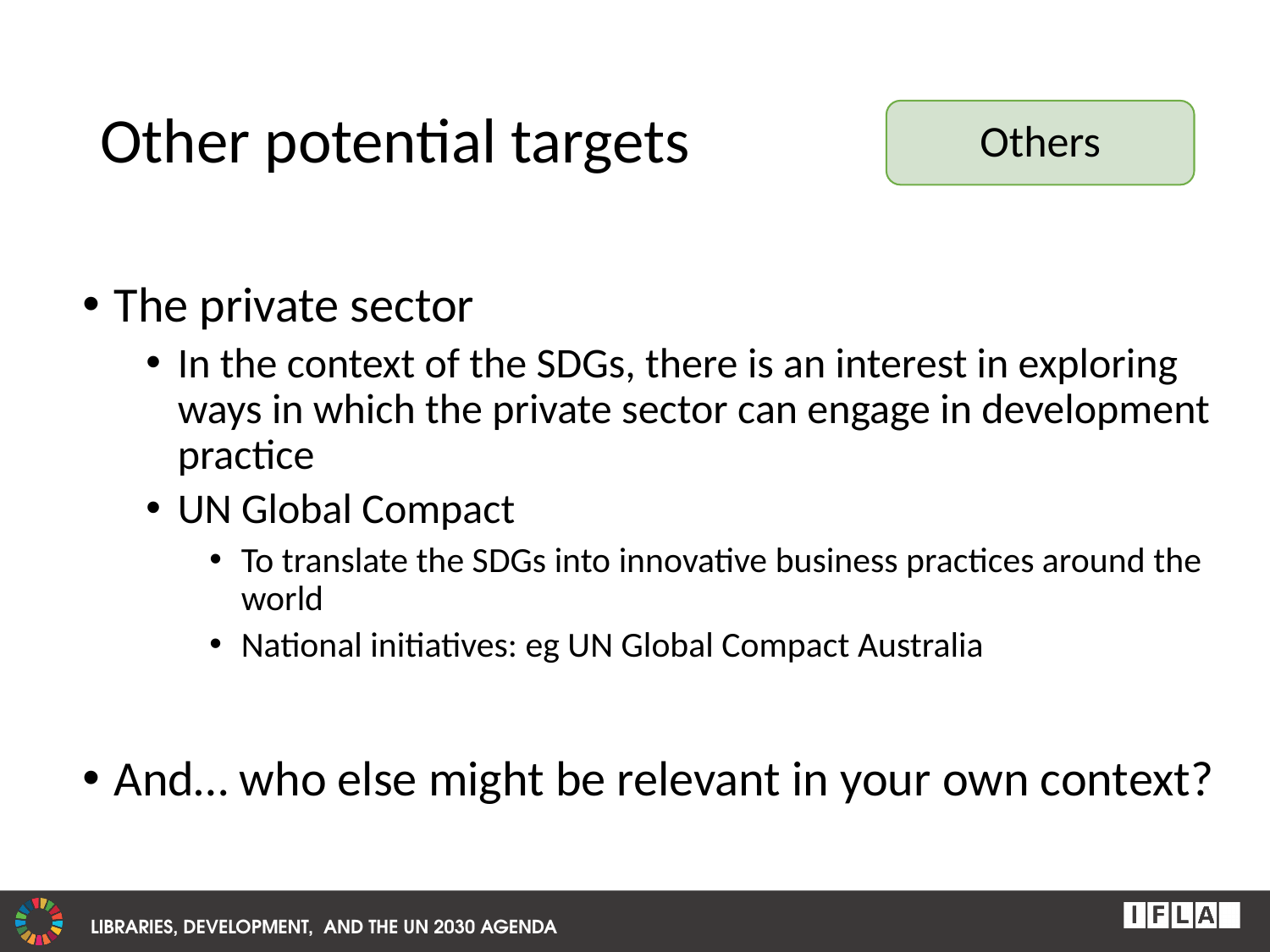

# Other potential targets

Others
The private sector
In the context of the SDGs, there is an interest in exploring ways in which the private sector can engage in development practice
UN Global Compact
To translate the SDGs into innovative business practices around the world
National initiatives: eg UN Global Compact Australia

And… who else might be relevant in your own context?